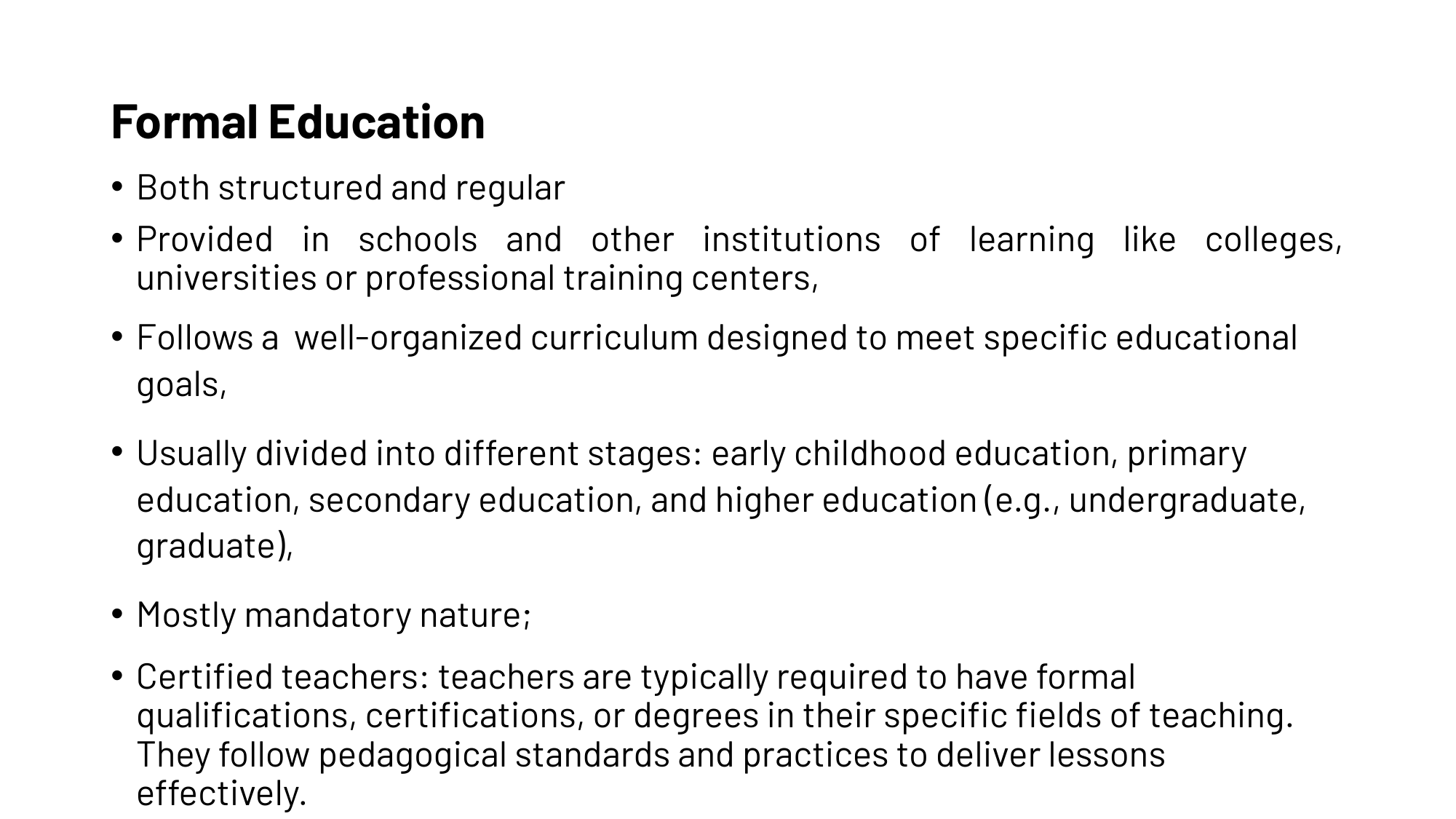

# Formal Education
Both structured and regular
Provided in schools and other institutions of learning like colleges, universities or professional training centers,
Follows a  well-organized curriculum designed to meet specific educational goals,
Usually divided into different stages: early childhood education, primary education, secondary education, and higher education (e.g., undergraduate, graduate),
Mostly mandatory nature;
Certified teachers: teachers are typically required to have formal qualifications, certifications, or degrees in their specific fields of teaching. They follow pedagogical standards and practices to deliver lessons effectively.